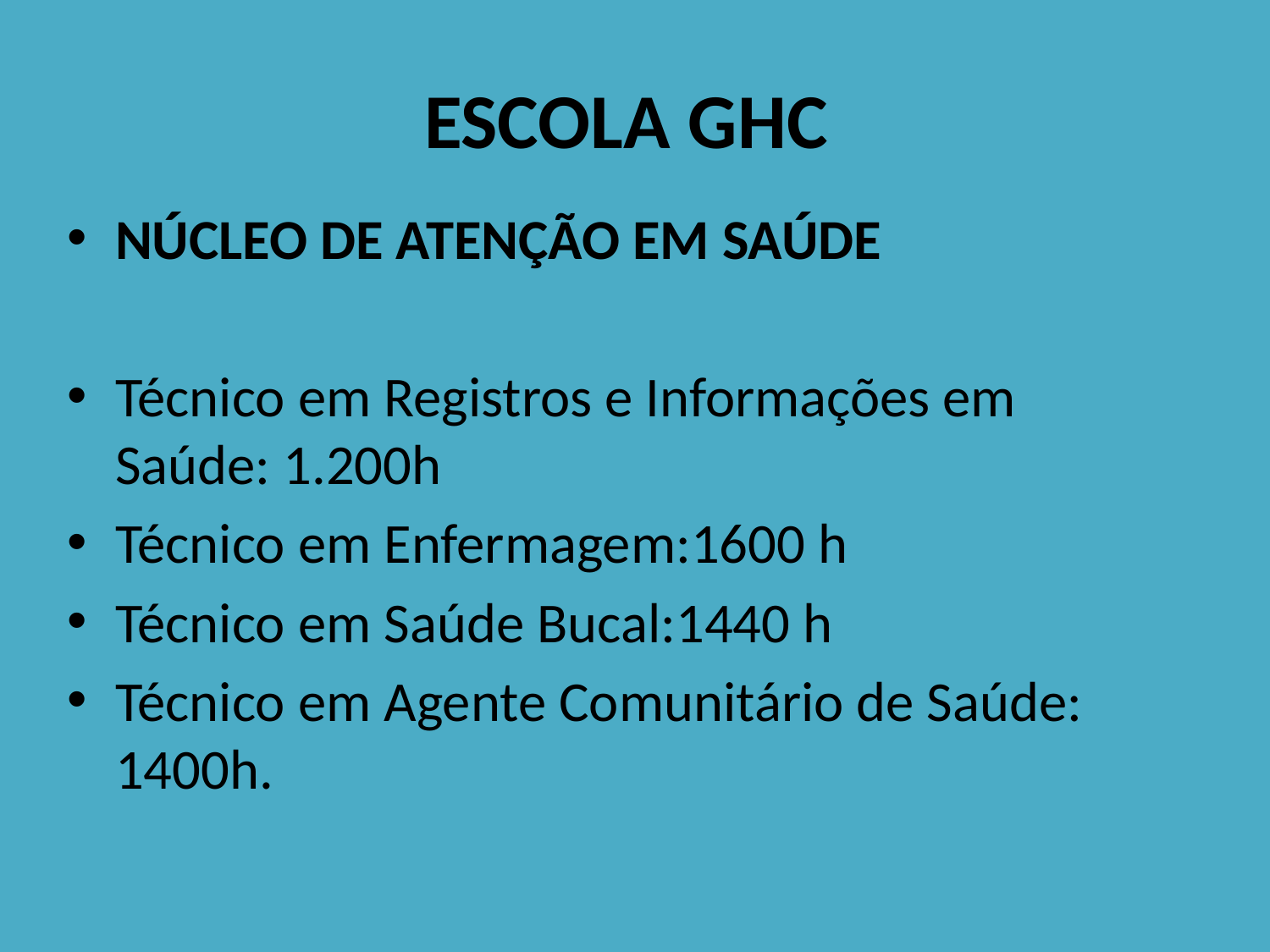

# ESCOLA GHC
NÚCLEO DE ATENÇÃO EM SAÚDE

Técnico em Registros e Informações em Saúde: 1.200h
Técnico em Enfermagem:1600 h
Técnico em Saúde Bucal:1440 h
Técnico em Agente Comunitário de Saúde: 1400h.